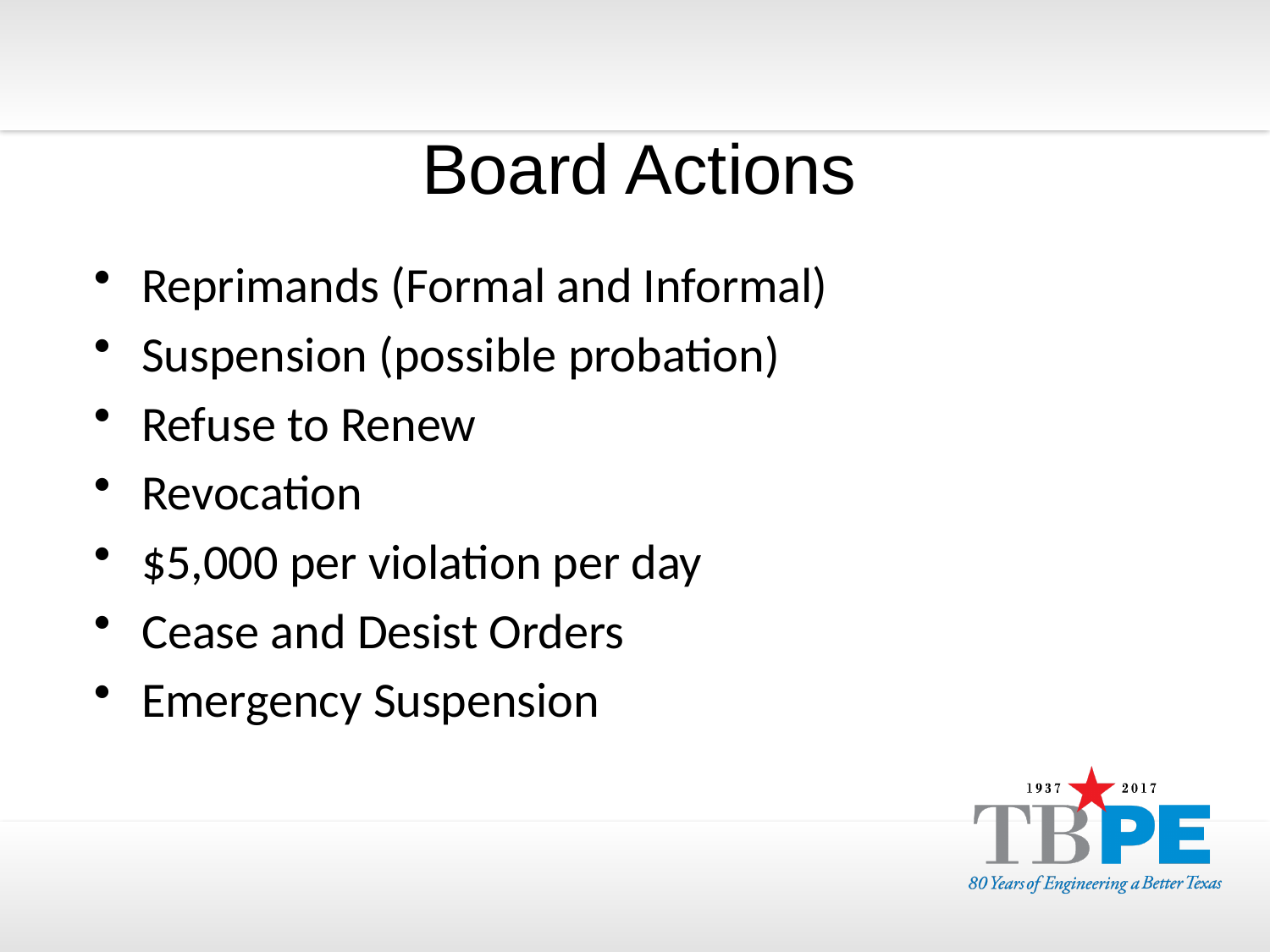

Board Actions
Reprimands (Formal and Informal)
Suspension (possible probation)
Refuse to Renew
Revocation
$5,000 per violation per day
Cease and Desist Orders
Emergency Suspension